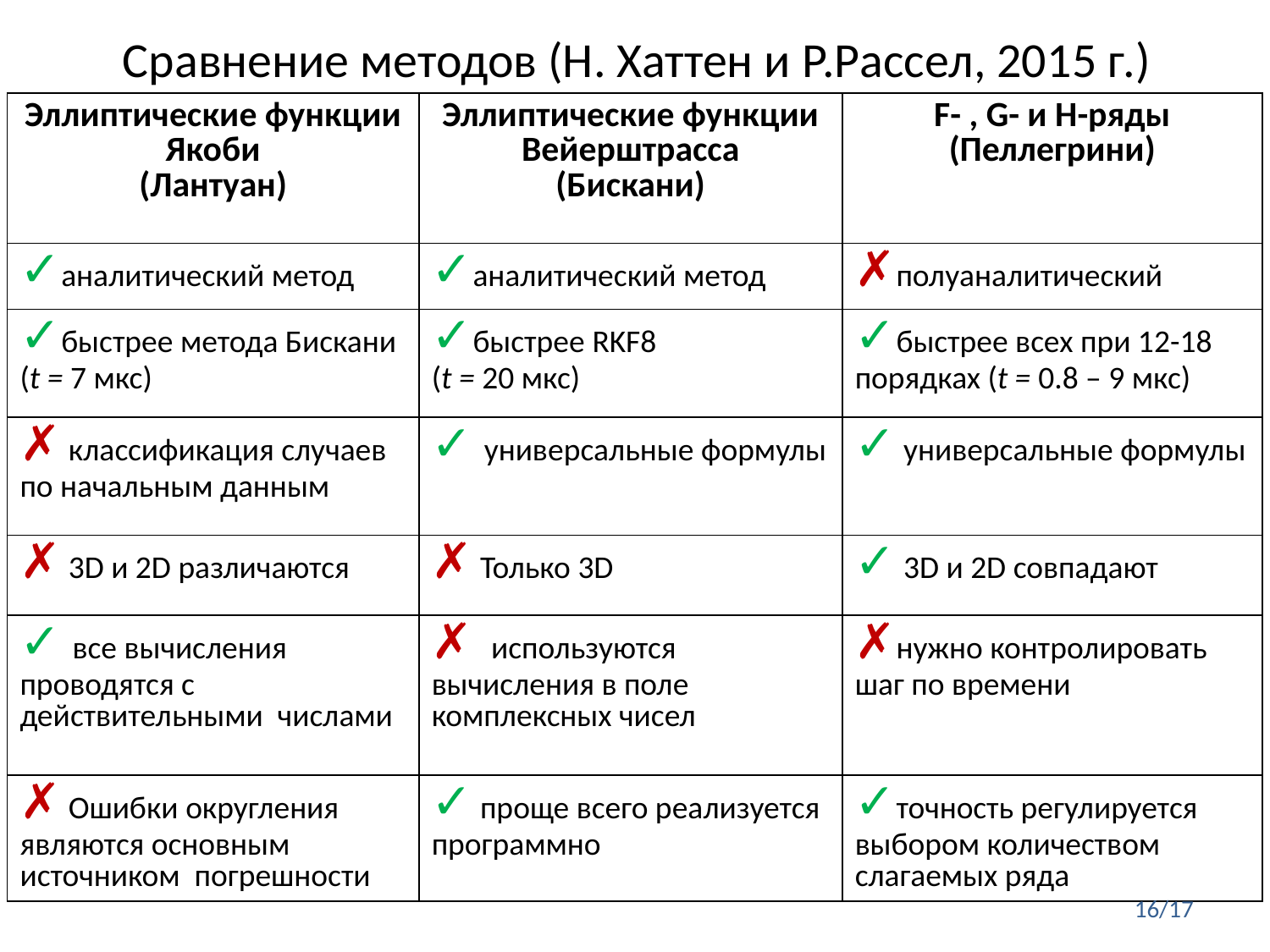

# Сравнение методов (Н. Хаттен и Р.Рассел, 2015 г.)
| Эллиптические функции Якоби (Лантуан) | Эллиптические функции Вейерштрасса (Бискани) | F- , G- и H-ряды (Пеллегрини) |
| --- | --- | --- |
| ✓аналитический метод | ✓аналитический метод | ✗полуаналитический |
| ✓быстрее метода Бискани (t = 7 мкс) | ✓быстрее RKF8 (t = 20 мкс) | ✓быстрее всех при 12-18 порядках (t = 0.8 – 9 мкс) |
| ✗ классификация случаев по начальным данным | ✓ универсальные формулы | ✓ универсальные формулы |
| ✗ 3D и 2D различаются | ✗ Только 3D | ✓ 3D и 2D совпадают |
| ✓ все вычисления проводятся с действительными числами | ✗ используются вычисления в поле комплексных чисел | ✗нужно контролировать шаг по времени |
| ✗ Ошибки округления являются основным источником погрешности | ✓ проще всего реализуется программно | ✓точность регулируется выбором количеством слагаемых ряда |
16/17